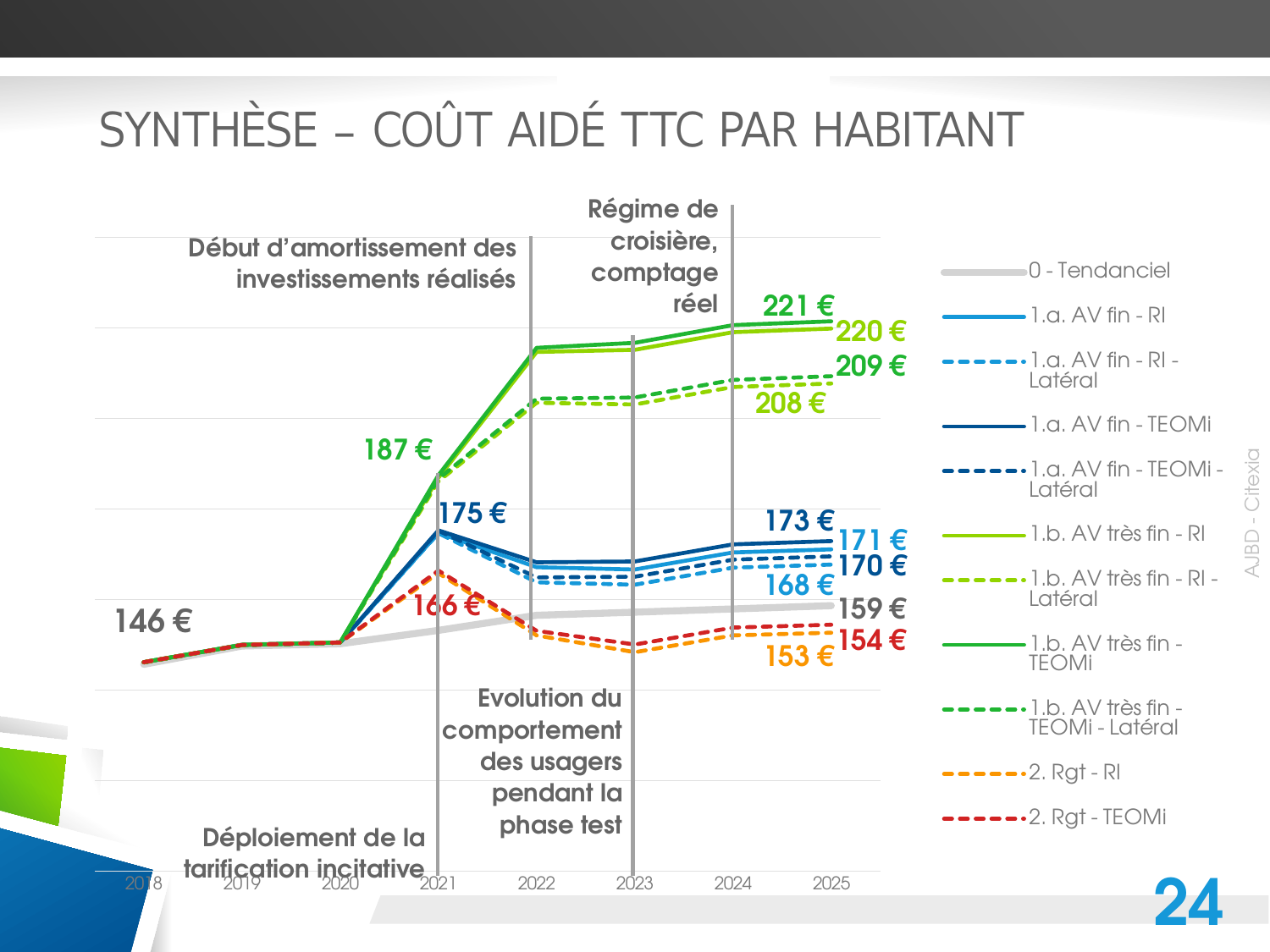

# Synthèse – Coût aidé TTC par habitant
Régime de croisière, comptage réel

### Chart

| Category | 0 - Tendanciel | 1.a. AV fin - RI | 1.a. AV fin - RI - Latéral | 1.a. AV fin - TEOMi | 1.a. AV fin - TEOMi - Latéral | 1.b. AV très fin - RI | 1.b. AV très fin - RI - Latéral | 1.b. AV très fin - TEOMi | 1.b. AV très fin - TEOMi - Latéral | 2. Rgt - RI | 2. Rgt - TEOMi |
|---|---|---|---|---|---|---|---|---|---|---|---|
| 2018 | 145.69260490292086 | 146.15012183267416 | 146.1116826023777 | 146.15012183267416 | 146.1116826023777 | 146.15012183267416 | 146.1116826023777 | 146.15012183267416 | 146.1116826023777 | 146.15012183267416 | 146.15012183267416 |
| 2019 | 149.73096778127885 | 149.9683718621046 | 149.92982480827217 | 149.9683718621046 | 149.92982480827217 | 149.9683718621046 | 149.92982480827217 | 149.9683718621046 | 149.92982480827217 | 149.96765064190112 | 149.96765064190112 |
| 2020 | 150.22900349974705 | 150.5118505764255 | 150.47319818333318 | 150.5118505764255 | 150.47319818333318 | 150.5118505764255 | 150.47319818333318 | 150.5118505764255 | 150.47319818333318 | 150.5104016576658 | 150.5104016576658 |
| 2021 | 153.19096618059737 | 174.71467981582424 | 174.6547889175267 | 175.2883981473029 | 175.22850724900533 | 186.92861690859428 | 186.11188428620324 | 187.47086503552327 | 186.65413241313223 | 165.81776562447652 | 166.39148395595518 |
| 2022 | 156.52208379159723 | 167.13999187605629 | 163.7932122309953 | 168.22313237855565 | 164.87635273349466 | 214.7176168813423 | 203.4733755554608 | 215.61955941041836 | 204.37531808453684 | 152.0670440082852 | 153.08421594135402 |
| 2023 | 157.20429487840025 | 166.63619360520187 | 163.27307249531876 | 168.40507837243865 | 165.04195726255554 | 215.1732951443186 | 203.09363099891735 | 216.72557888327606 | 204.64591473787488 | 148.3566474676299 | 150.05939807156076 |
| 2024 | 157.92449647401799 | 170.41168289250868 | 167.04074250695706 | 172.1940343578494 | 168.82309397229776 | 219.07161587008022 | 206.96319491463268 | 220.6338842744436 | 208.52546331899606 | 152.0854796549099 | 153.80153598722725 |
| 2025 | 158.6347869628614 | 171.08991387901747 | 167.711385075652 | 172.92619016139642 | 169.547661358031 | 219.86922373267785 | 207.73289150417898 | 221.4818789449542 | 209.34554671645535 | 152.66169549321097 | 154.43152040480663 |
Début d’amortissement des investissements réalisés
221 €
220 €
209 €
208 €
187 €
175 €
173 €
171 €
170 €
168 €
166 €
159 €
146 €
154 €
153 €
Evolution du comportement des usagers pendant la phase test
Déploiement de la tarification incitative